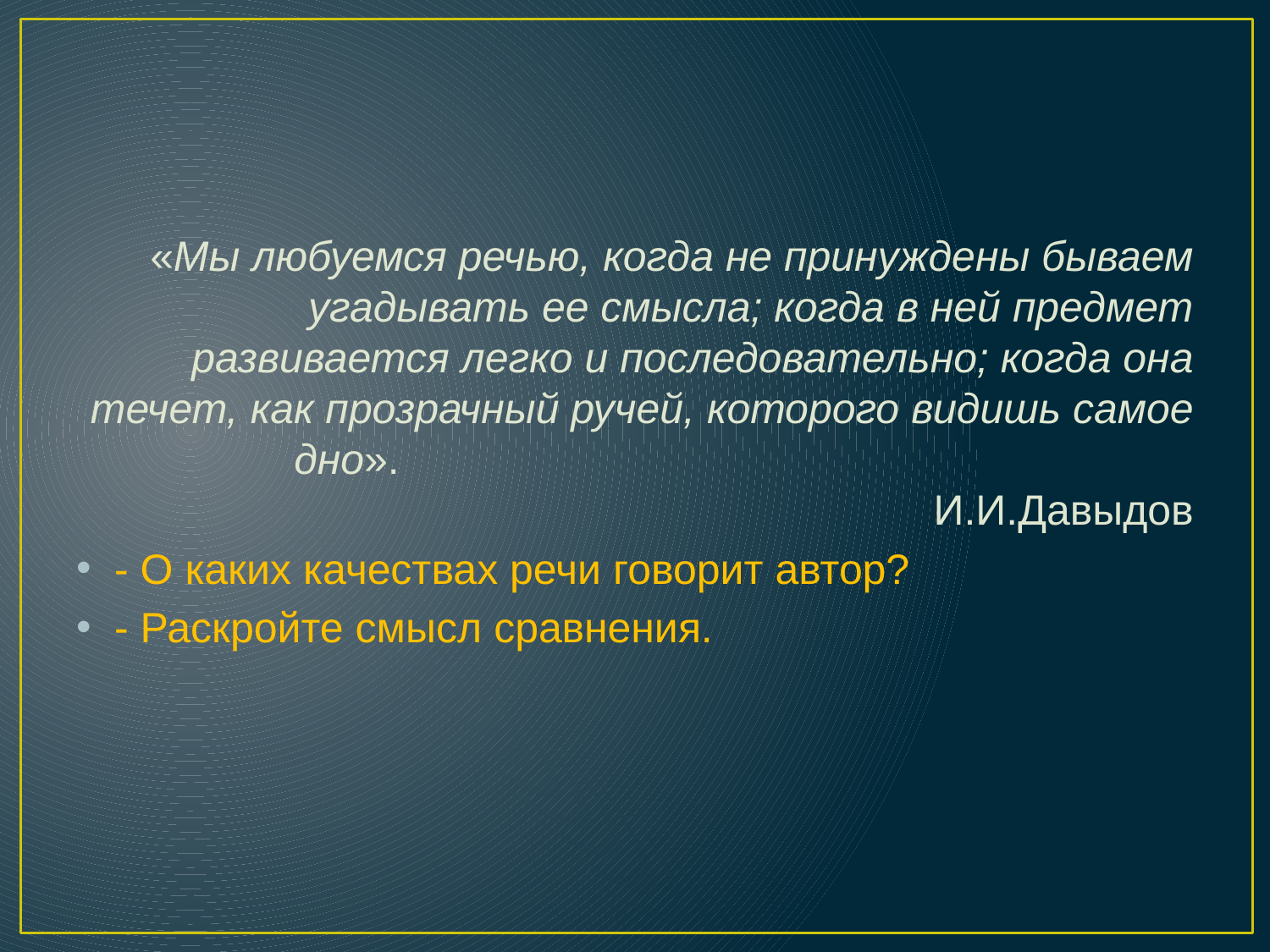

«Мы любуемся речью, когда не принуждены бываем угадывать ее смысла; когда в ней предмет развивается легко и последовательно; когда она течет, как прозрачный ручей, которого видишь самое дно».                                                                    И.И.Давыдов
- О каких качествах речи говорит автор?
- Раскройте смысл сравнения.